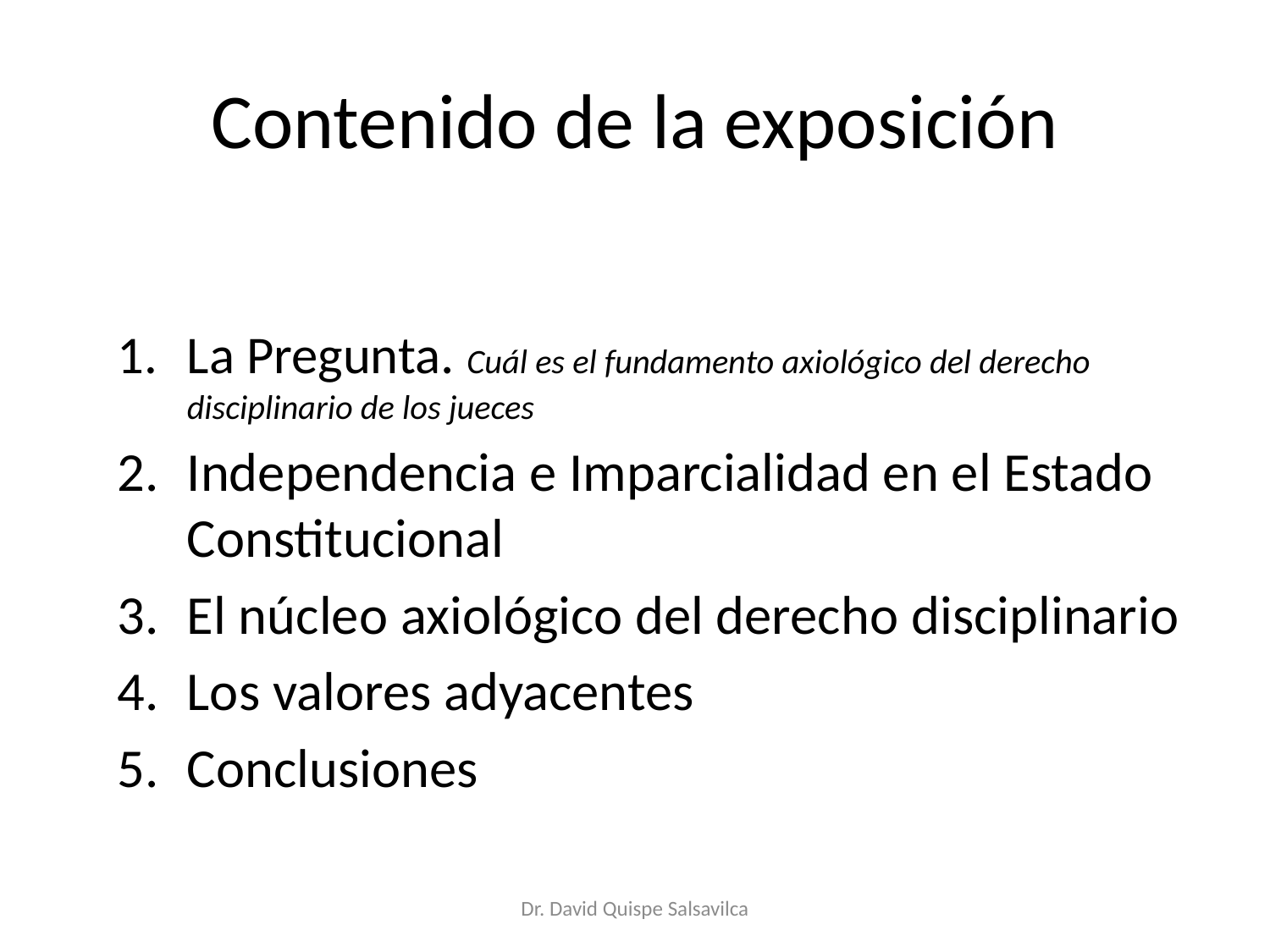

# Contenido de la exposición

La Pregunta. Cuál es el fundamento axiológico del derecho disciplinario de los jueces
Independencia e Imparcialidad en el Estado Constitucional
El núcleo axiológico del derecho disciplinario
Los valores adyacentes
Conclusiones
Dr. David Quispe Salsavilca